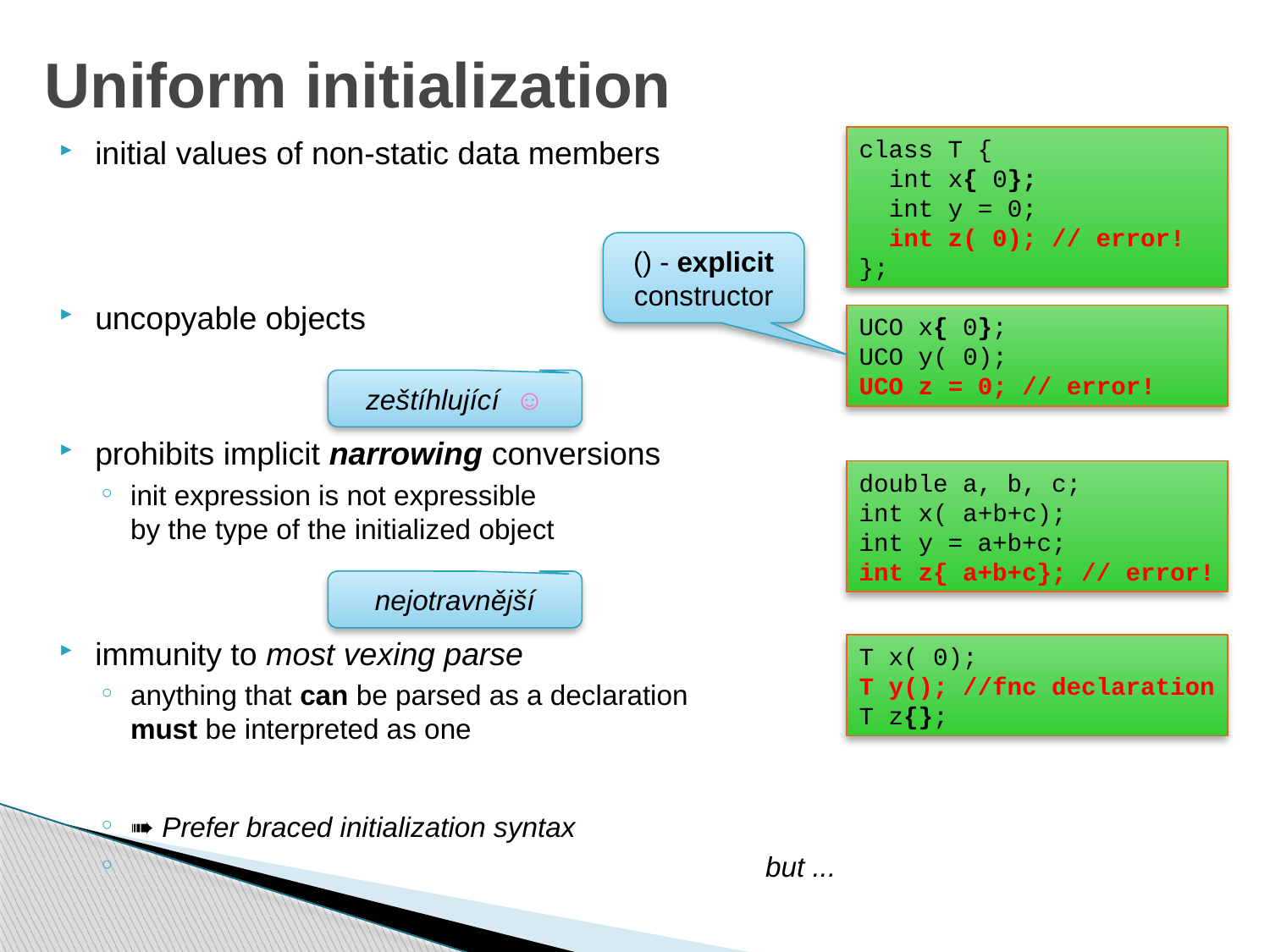

# Uniform initialization
initial values of non-static data members

uncopyable objects

prohibits implicit narrowing conversions
init expression is not expressible
by the type of the initialized object

immunity to most vexing parse
anything that can be parsed as a declaration
must be interpreted as one

➠ Prefer braced initialization syntax
 					but ...
class T {
  int x{ 0};
  int y = 0;
  int z( 0); // error!
};
() - explicit
constructor
UCO x{ 0};
UCO y( 0);
UCO z = 0; // error!
zeštíhlující  ☺
double a, b, c;
int x( a+b+c);
int y = a+b+c;
int z{ a+b+c}; // error!
nejotravnější
T x( 0);
T y(); //fnc declaration
T z{};